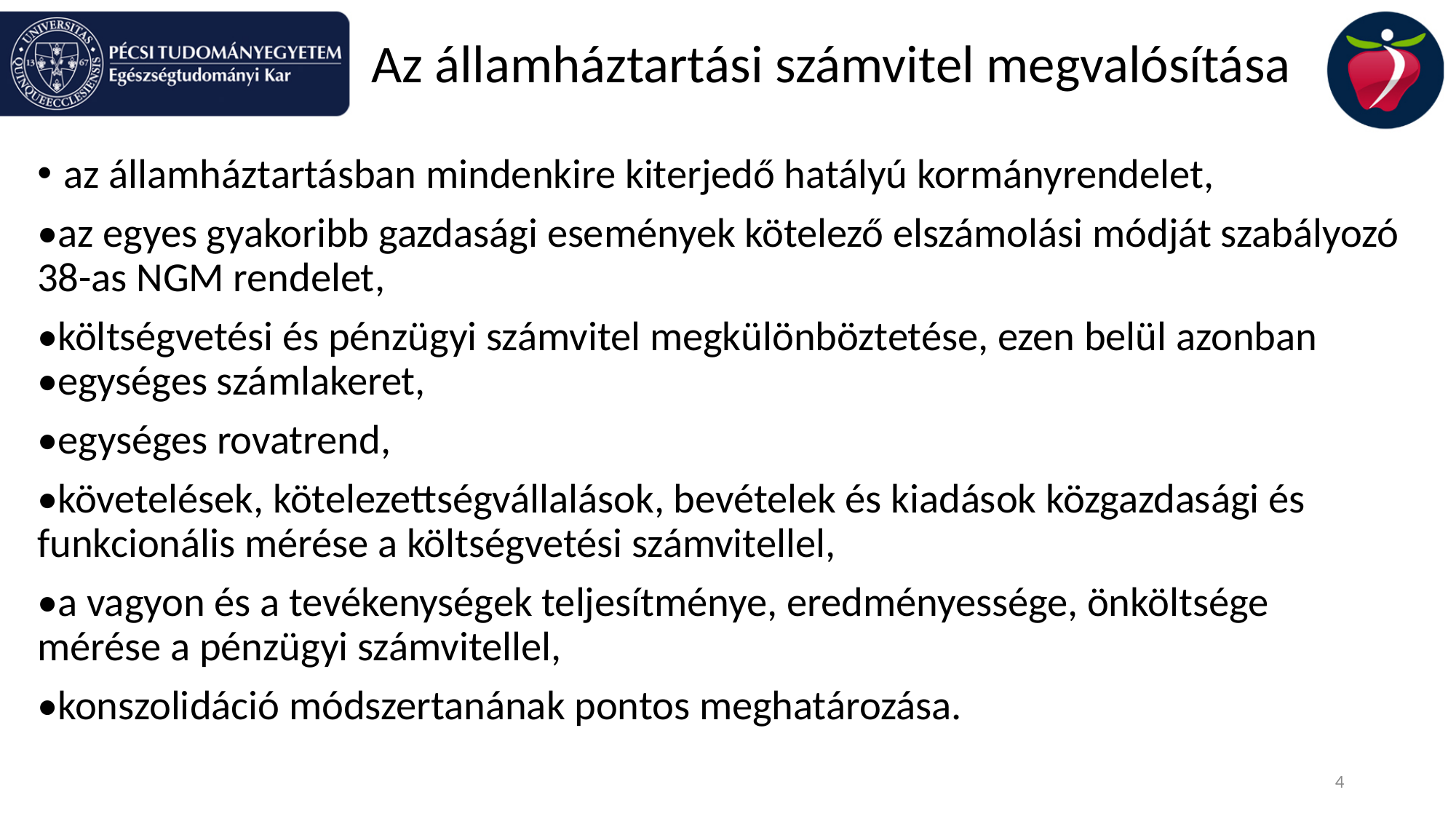

# Az államháztartási számvitel megvalósítása
az államháztartásban mindenkire kiterjedő hatályú kormányrendelet,
•az egyes gyakoribb gazdasági események kötelező elszámolási módját szabályozó 38-as NGM rendelet,
•költségvetési és pénzügyi számvitel megkülönböztetése, ezen belül azonban •egységes számlakeret,
•egységes rovatrend,
•követelések, kötelezettségvállalások, bevételek és kiadások közgazdasági és funkcionális mérése a költségvetési számvitellel,
•a vagyon és a tevékenységek teljesítménye, eredményessége, önköltsége mérése a pénzügyi számvitellel,
•konszolidáció módszertanának pontos meghatározása.
4